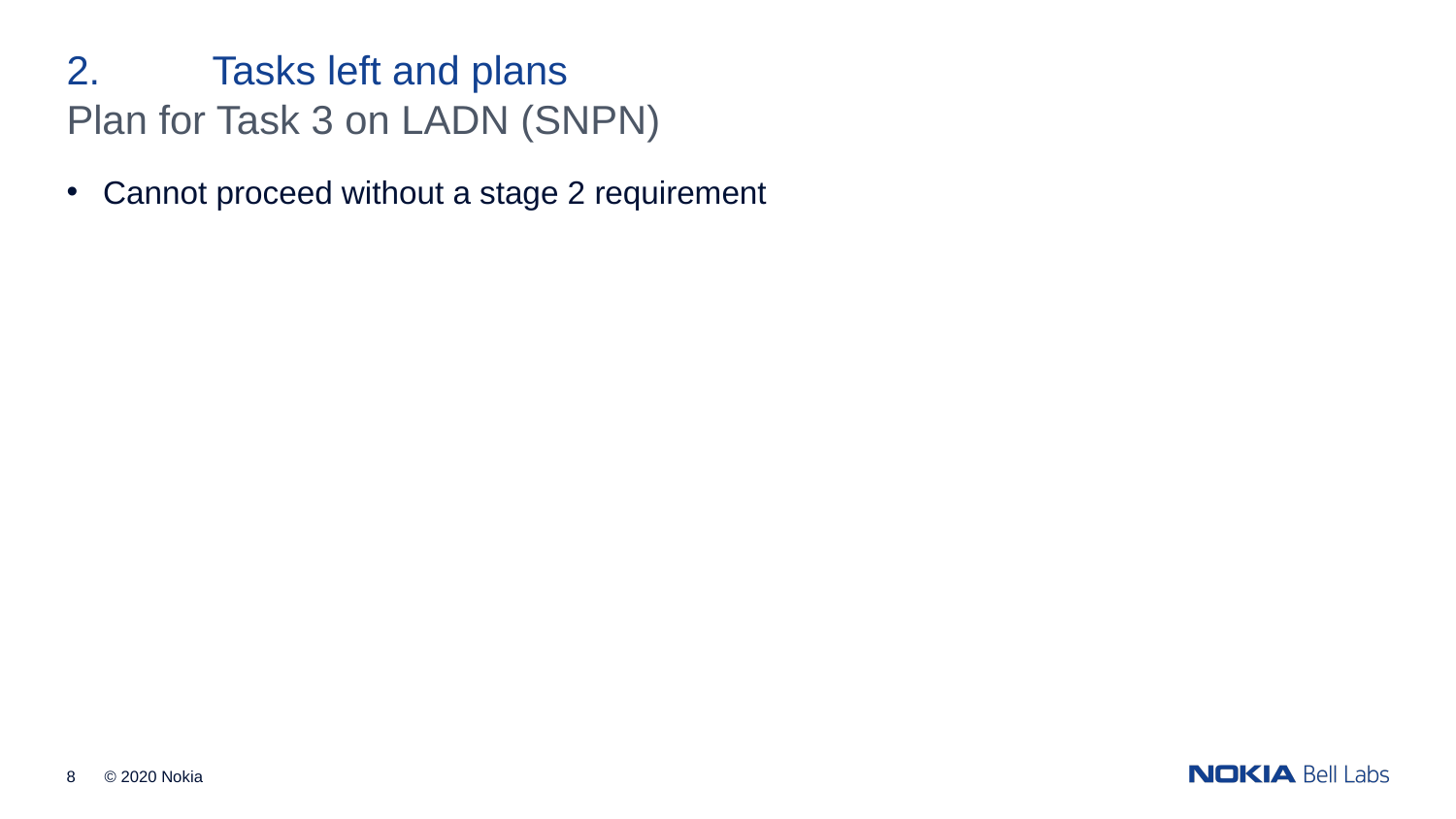

2.	Tasks left and plans
Plan for Task 3 on LADN (SNPN)
Cannot proceed without a stage 2 requirement